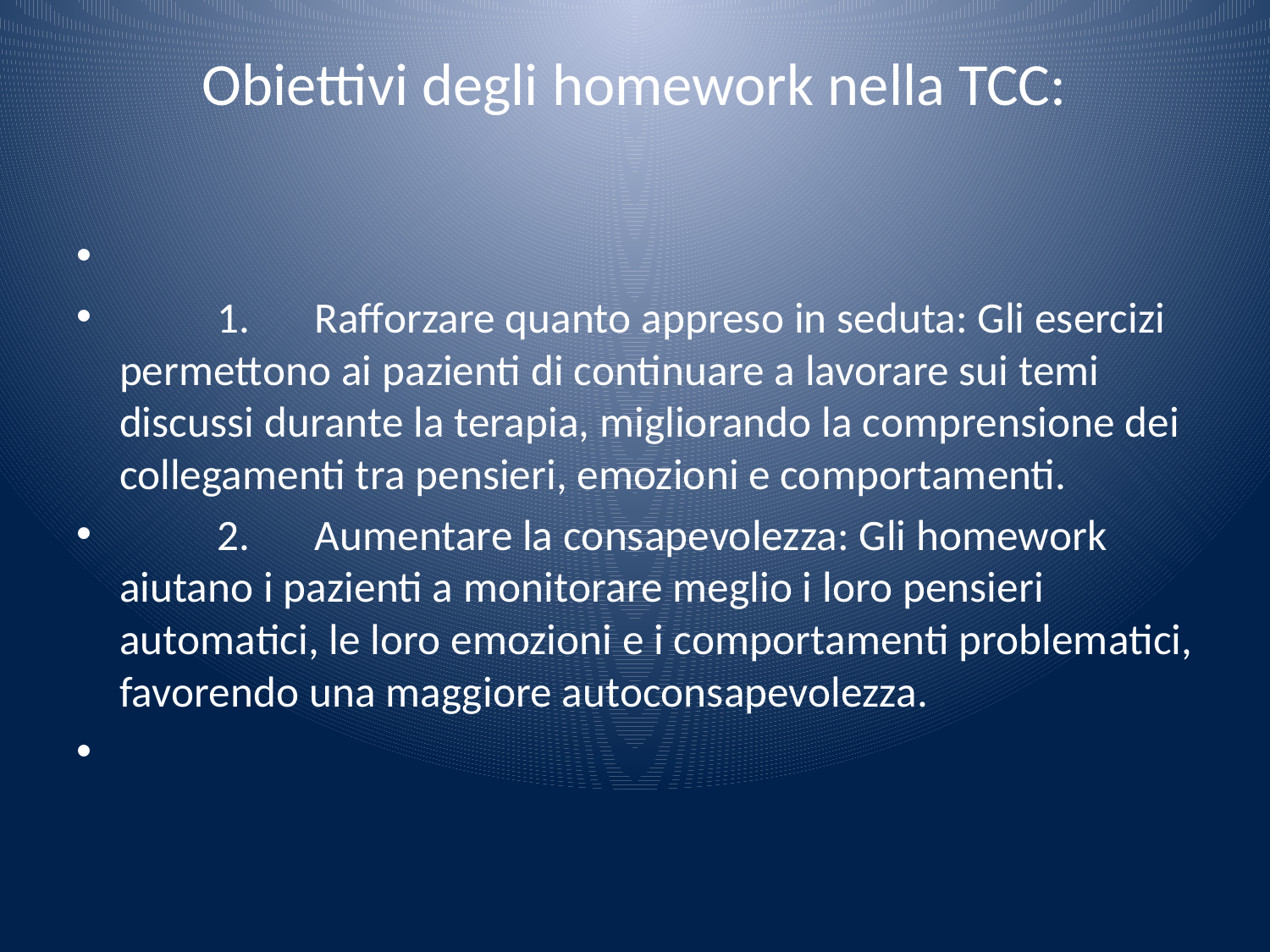

# Obiettivi degli homework nella TCC:

	1.	Rafforzare quanto appreso in seduta: Gli esercizi permettono ai pazienti di continuare a lavorare sui temi discussi durante la terapia, migliorando la comprensione dei collegamenti tra pensieri, emozioni e comportamenti.
	2.	Aumentare la consapevolezza: Gli homework aiutano i pazienti a monitorare meglio i loro pensieri automatici, le loro emozioni e i comportamenti problematici, favorendo una maggiore autoconsapevolezza.